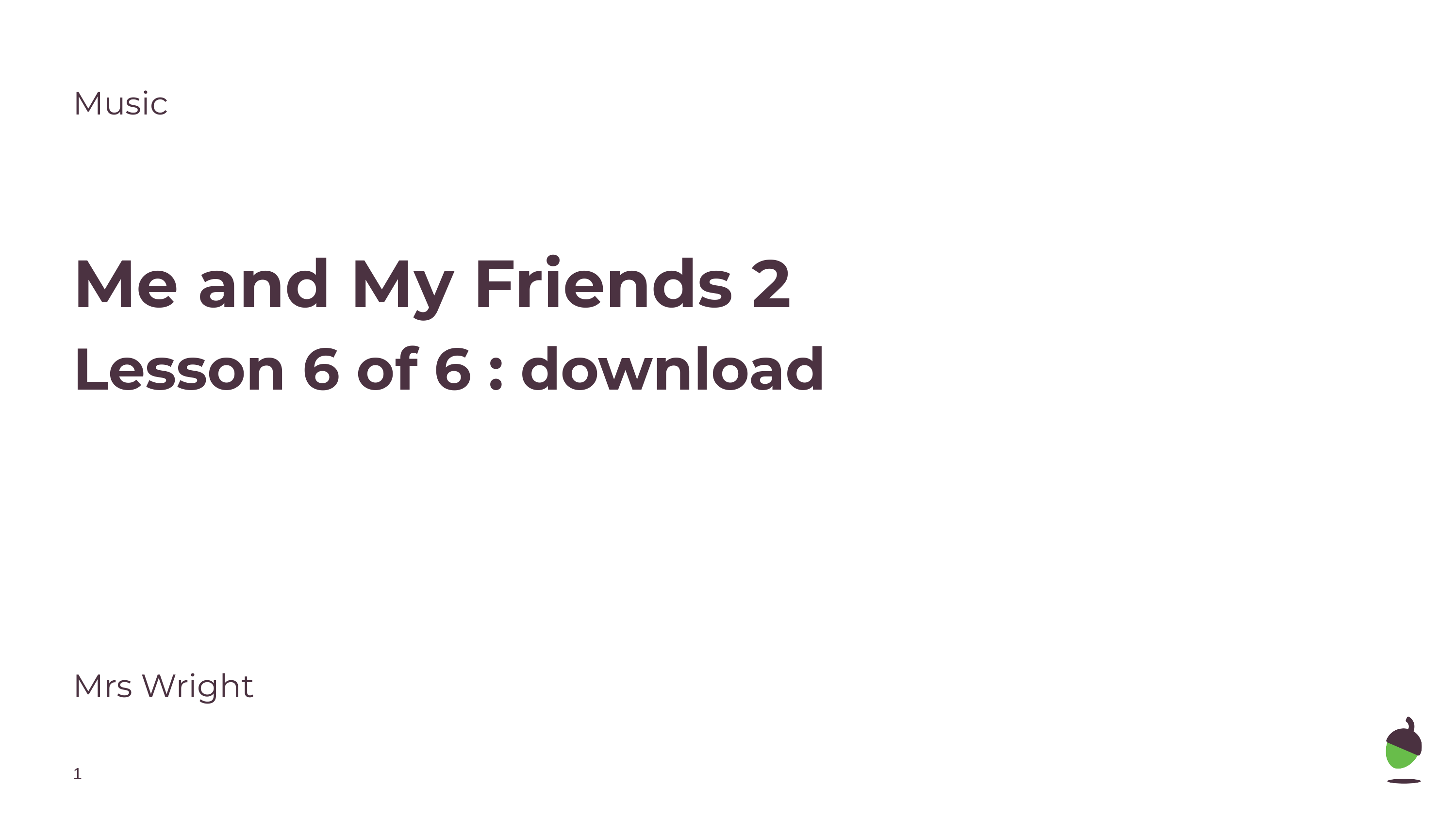

Music
# Me and My Friends 2
Lesson 6 of 6 : download

Mrs Wright
1